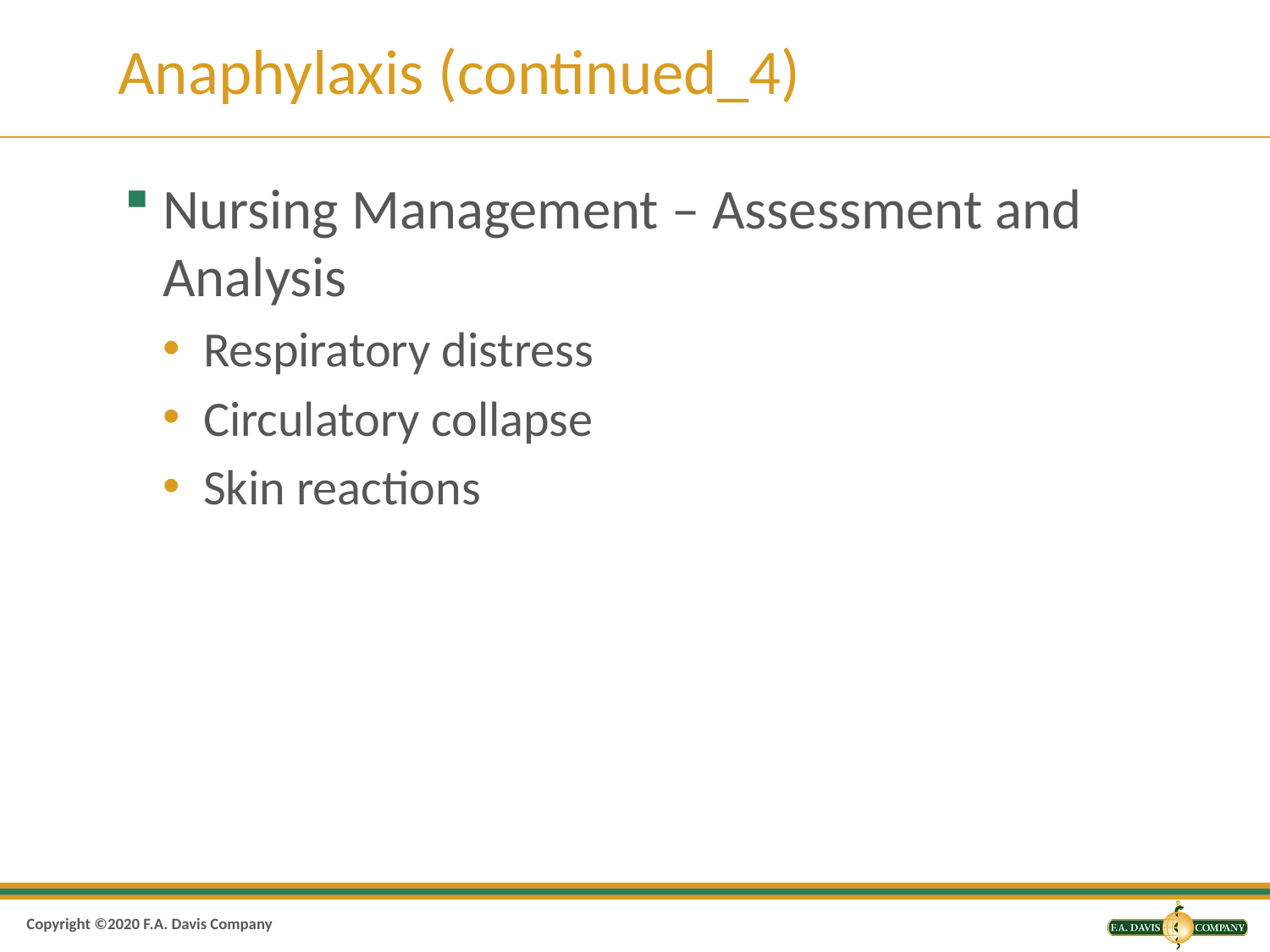

# Anaphylaxis (continued_4)
Nursing Management – Assessment and Analysis
Respiratory distress
Circulatory collapse
Skin reactions